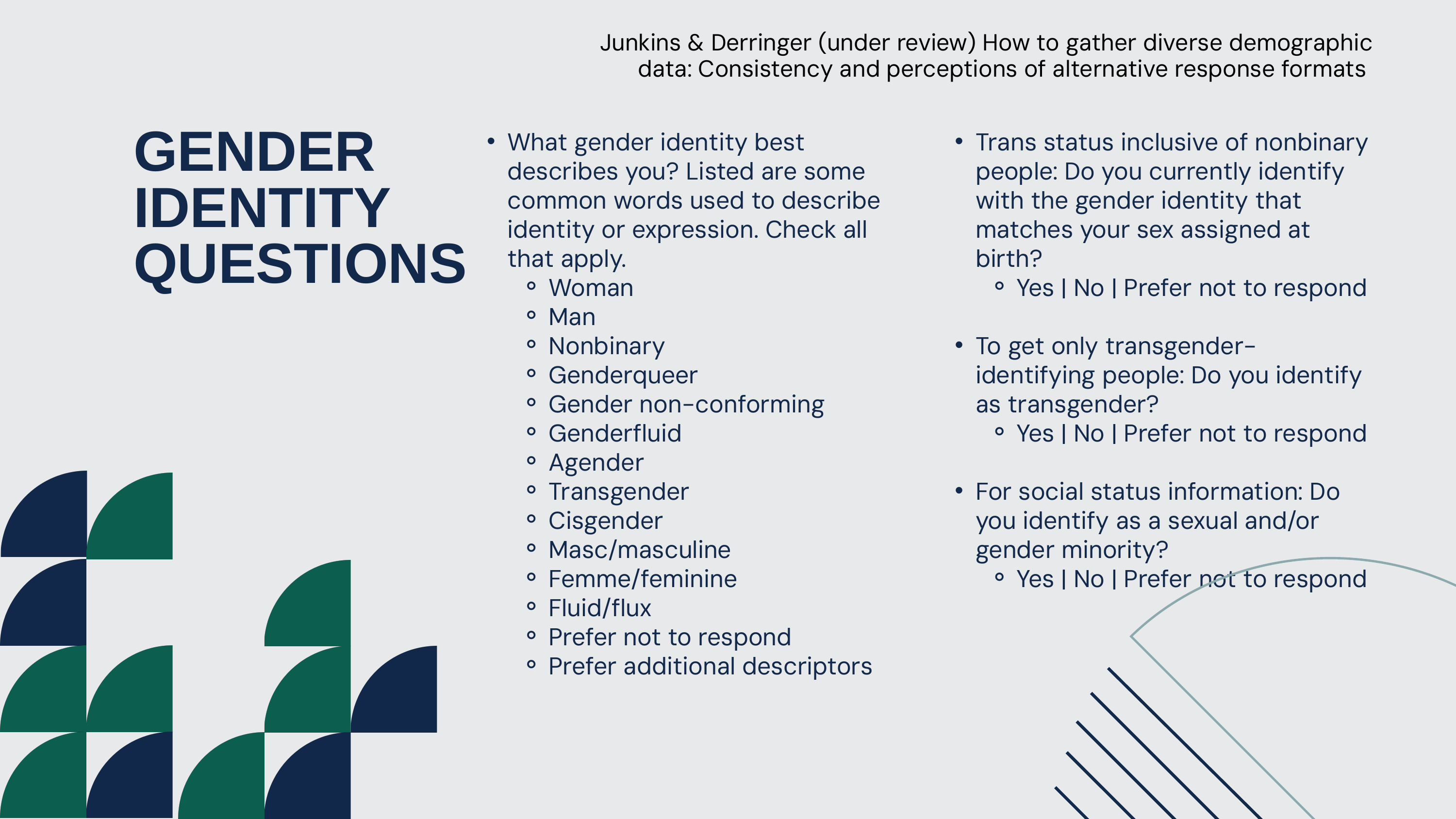

Junkins & Derringer (under review) How to gather diverse demographic data: Consistency and perceptions of alternative response formats
GENDER IDENTITY QUESTIONS
What gender identity best describes you? Listed are some common words used to describe identity or expression. Check all that apply.
Woman
Man
Nonbinary
Genderqueer
Gender non-conforming
Genderfluid
Agender
Transgender
Cisgender
Masc/masculine
Femme/feminine
Fluid/flux
Prefer not to respond
Prefer additional descriptors
Trans status inclusive of nonbinary people: Do you currently identify with the gender identity that matches your sex assigned at birth?
Yes | No | Prefer not to respond

To get only transgender-identifying people: Do you identify as transgender?
Yes | No | Prefer not to respond

For social status information: Do you identify as a sexual and/or gender minority?
Yes | No | Prefer not to respond